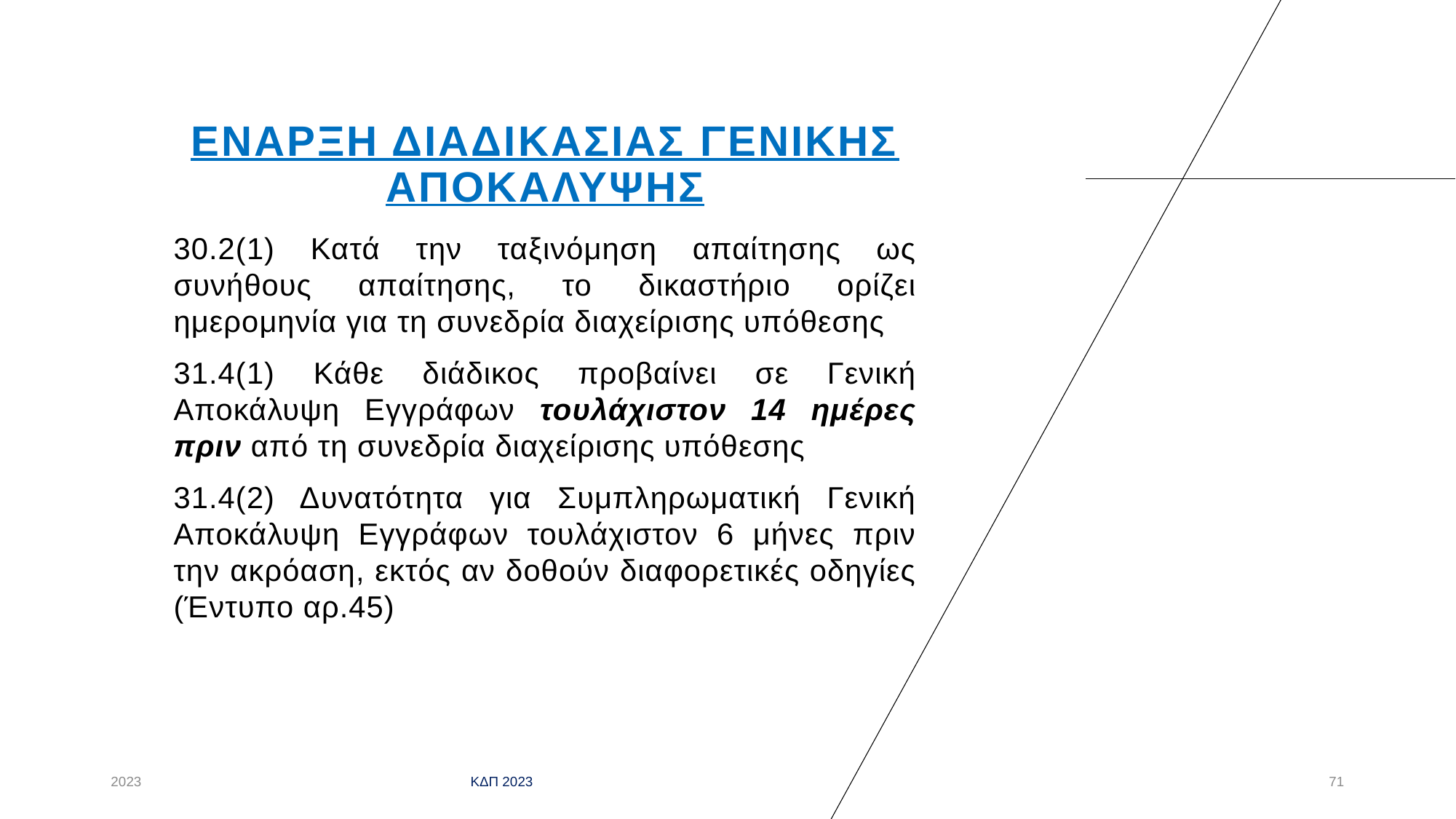

# Εναρξη διαδικασιασ ΓΕΝΙΚΗΣ αποκαλυψησ
30.2(1) Κατά την ταξινόμηση απαίτησης ως συνήθους απαίτησης, το δικαστήριο ορίζει ημερομηνία για τη συνεδρία διαχείρισης υπόθεσης
31.4(1) Κάθε διάδικος προβαίνει σε Γενική Αποκάλυψη Εγγράφων τουλάχιστον 14 ημέρες πριν από τη συνεδρία διαχείρισης υπόθεσης
31.4(2) Δυνατότητα για Συμπληρωματική Γενική Αποκάλυψη Εγγράφων τουλάχιστον 6 μήνες πριν την ακρόαση, εκτός αν δοθούν διαφορετικές οδηγίες (Έντυπο αρ.45)
2023
ΚΔΠ 2023
71